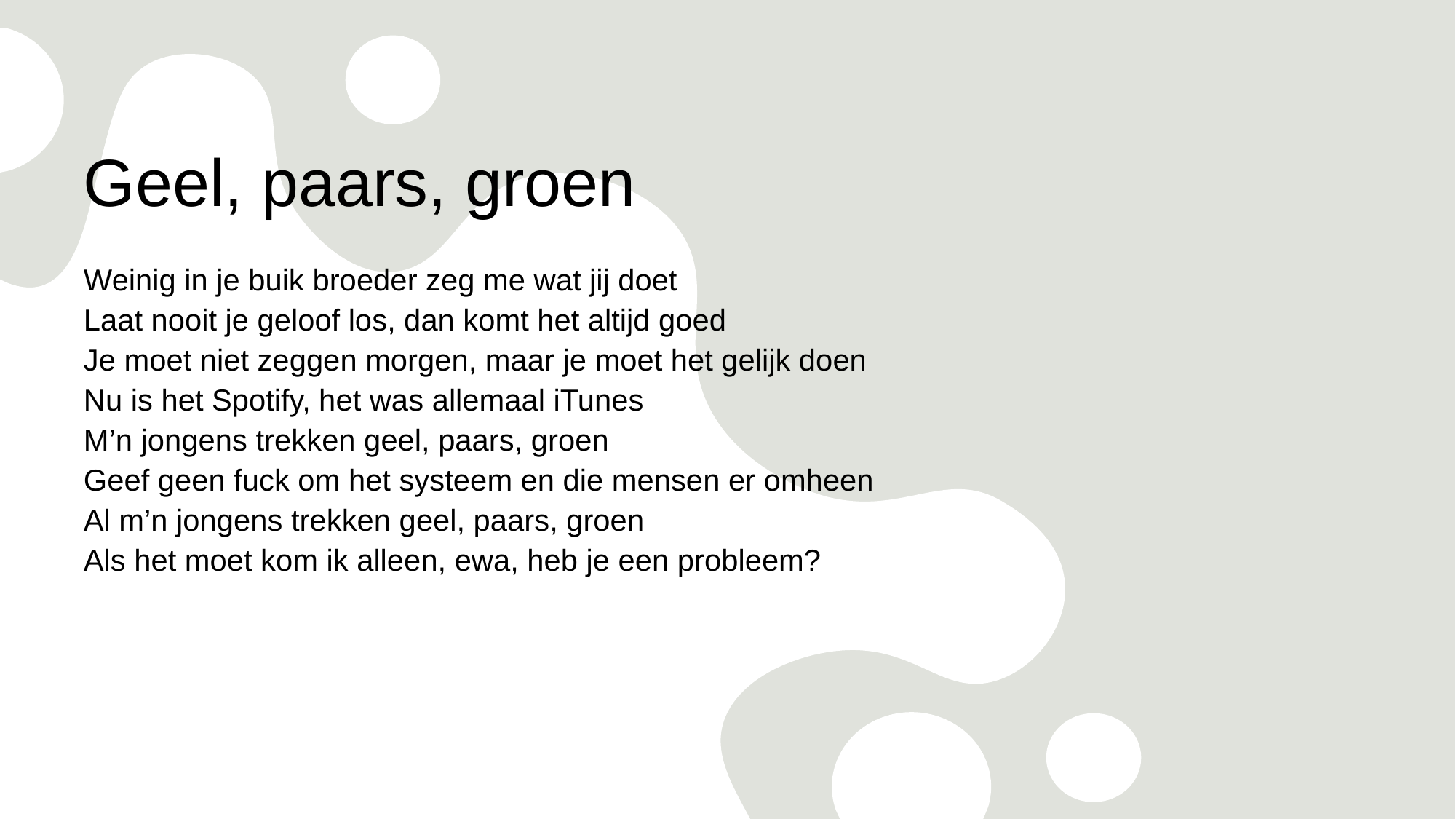

# Geel, paars, groen
Weinig in je buik broeder zeg me wat jij doet
Laat nooit je geloof los, dan komt het altijd goed
Je moet niet zeggen morgen, maar je moet het gelijk doen
Nu is het Spotify, het was allemaal iTunes
M’n jongens trekken geel, paars, groen
Geef geen fuck om het systeem en die mensen er omheen
Al m’n jongens trekken geel, paars, groen
Als het moet kom ik alleen, ewa, heb je een probleem?